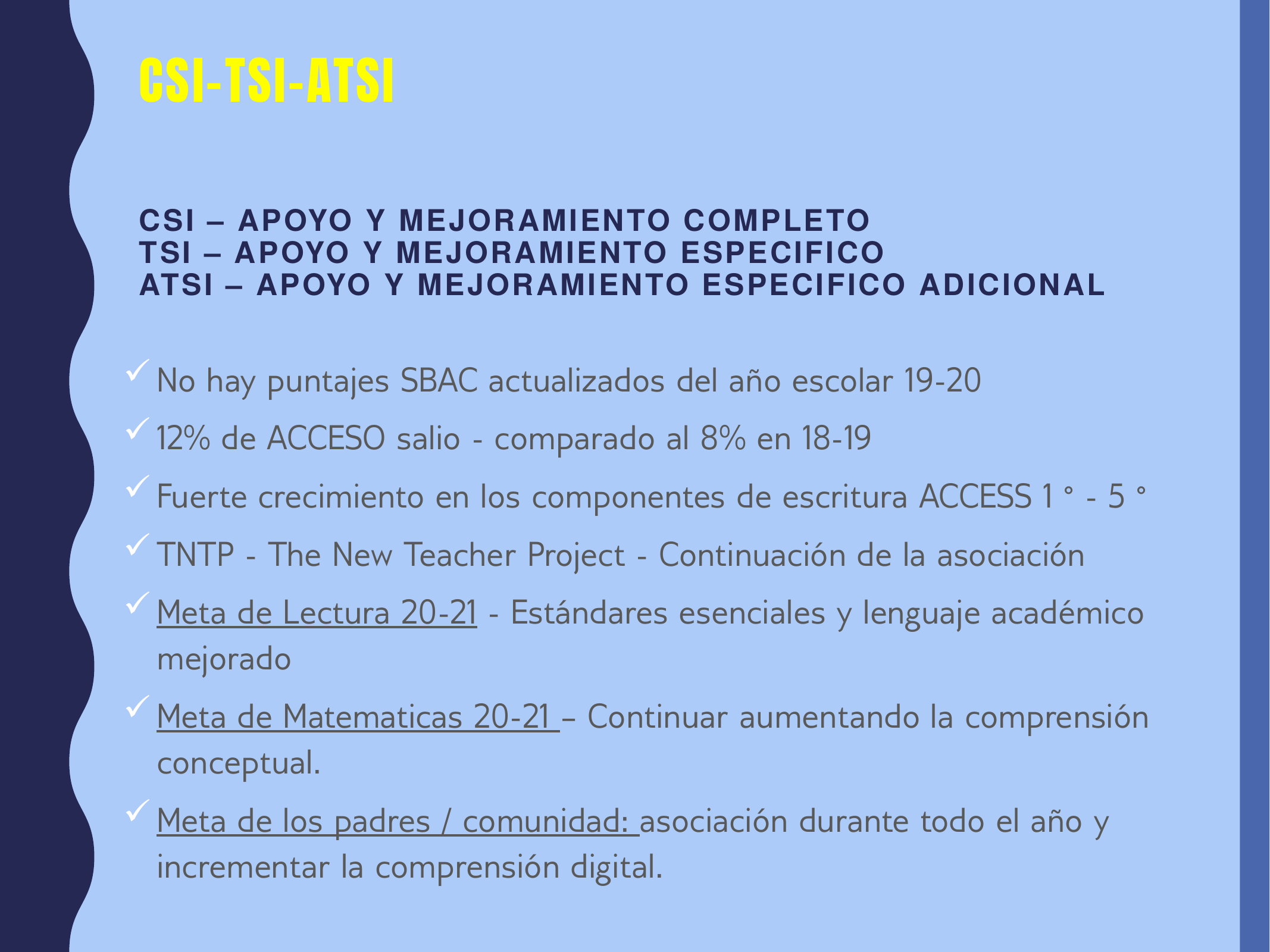

# CSI-TSI-ATSI
CSI – Apoyo y mejoramiento completo
TSI – Apoyo y mejoramiento especifico
ATSI – Apoyo y mejoramiento especifico adicional

No hay puntajes SBAC actualizados del año escolar 19-20
12% de ACCESO salio - comparado al 8% en 18-19
Fuerte crecimiento en los componentes de escritura ACCESS 1 ° - 5 °
TNTP - The New Teacher Project - Continuación de la asociación
Meta de Lectura 20-21 - Estándares esenciales y lenguaje académico mejorado
Meta de Matematicas 20-21 – Continuar aumentando la comprensión conceptual.
Meta de los padres / comunidad: asociación durante todo el año y incrementar la comprensión digital.